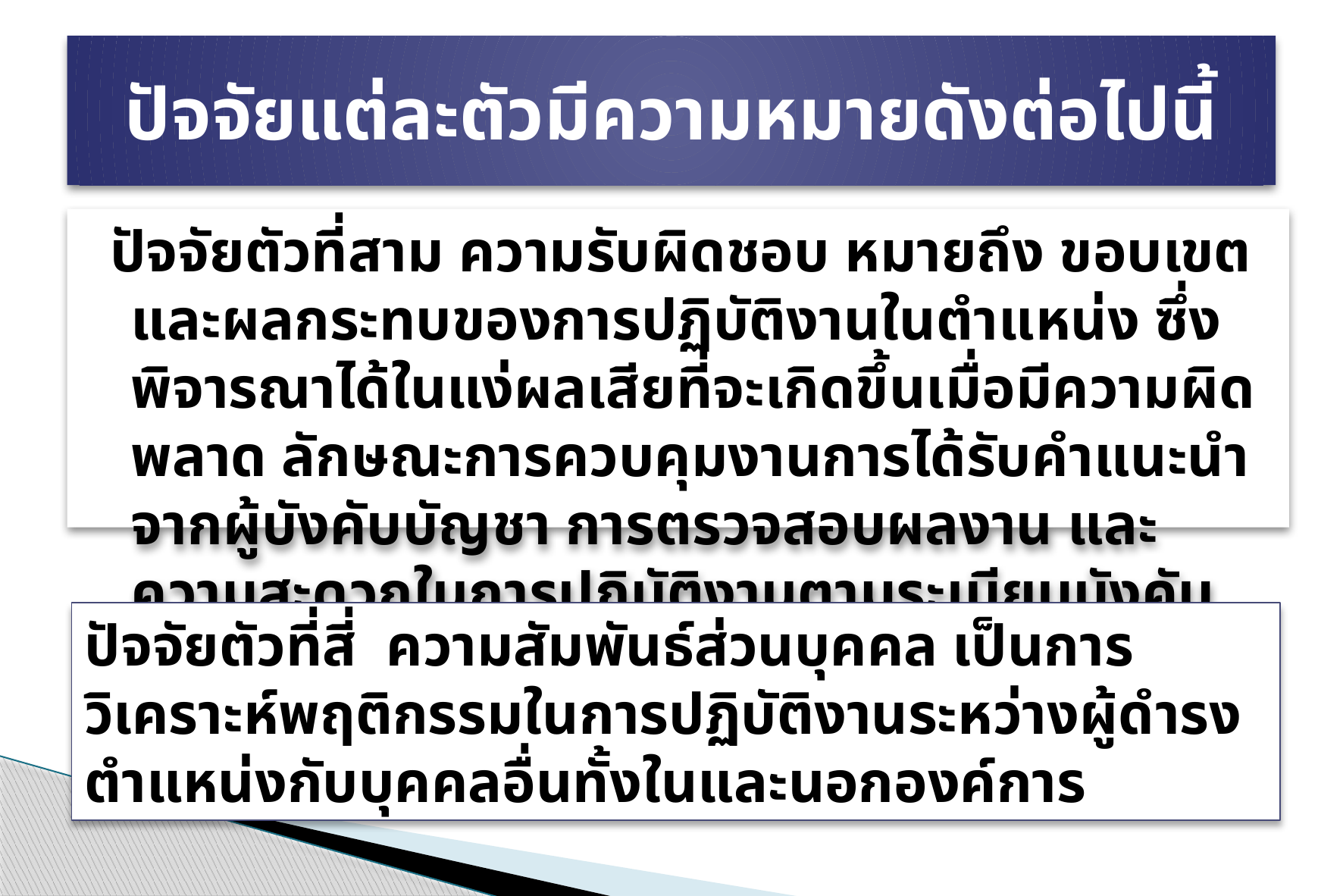

# ปัจจัยแต่ละตัวมีความหมายดังต่อไปนี้
 ปัจจัยตัวที่สาม ความรับผิดชอบ หมายถึง ขอบเขตและผลกระทบของการปฏิบัติงานในตำแหน่ง ซึ่งพิจารณาได้ในแง่ผลเสียที่จะเกิดขึ้นเมื่อมีความผิดพลาด ลักษณะการควบคุมงานการได้รับคำแนะนำจากผู้บังคับบัญชา การตรวจสอบผลงาน และความสะดวกในการปฏิบัติงานตามระเบียบบังคับ
ปัจจัยตัวที่สี่  ความสัมพันธ์ส่วนบุคคล เป็นการวิเคราะห์พฤติกรรมในการปฏิบัติงานระหว่างผู้ดำรงตำแหน่งกับบุคคลอื่นทั้งในและนอกองค์การ